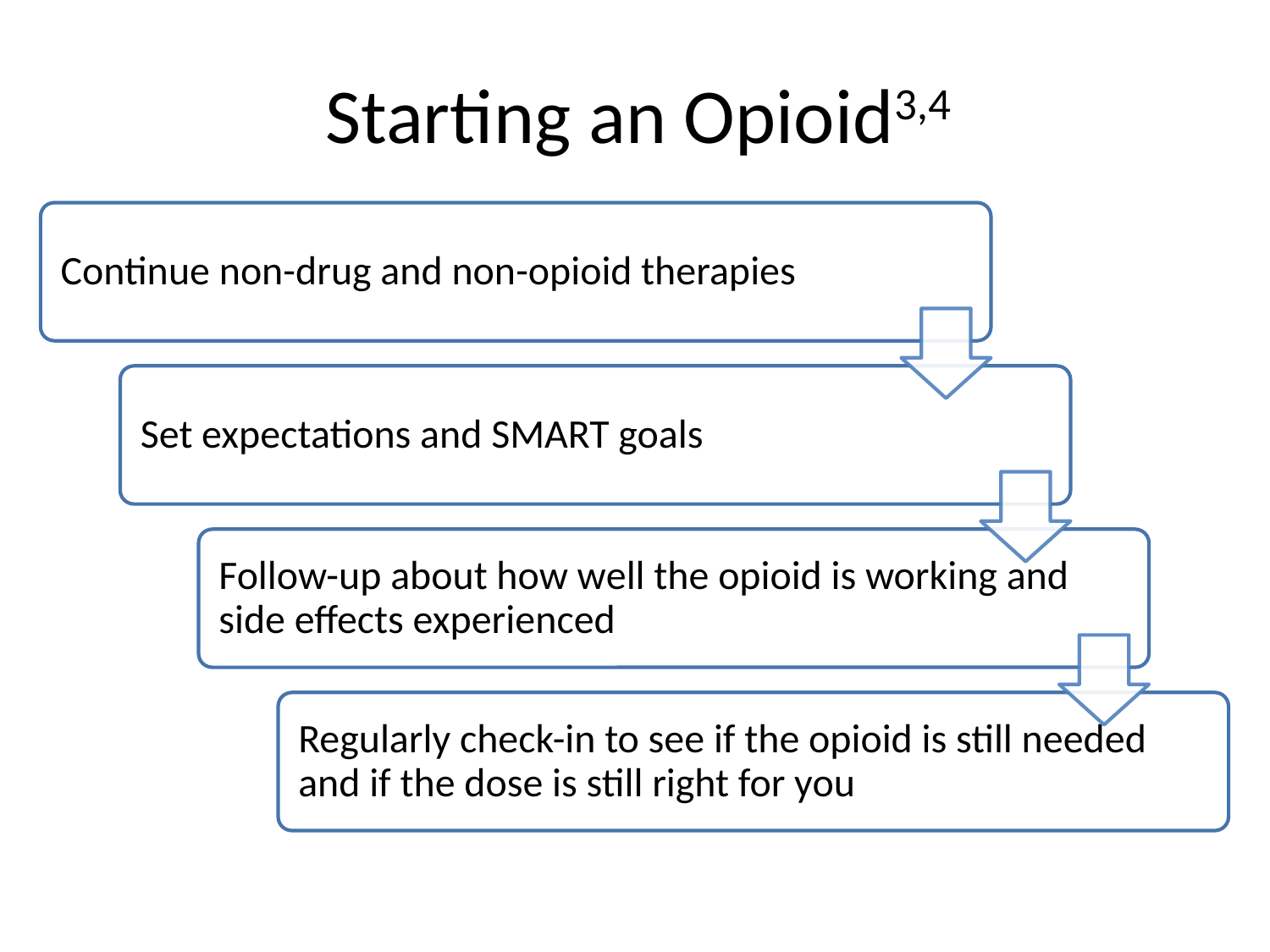

# Starting an Opioid3,4
Continue non-drug and non-opioid therapies
Set expectations and SMART goals
Follow-up about how well the opioid is working and side effects experienced
Regularly check-in to see if the opioid is still needed and if the dose is still right for you